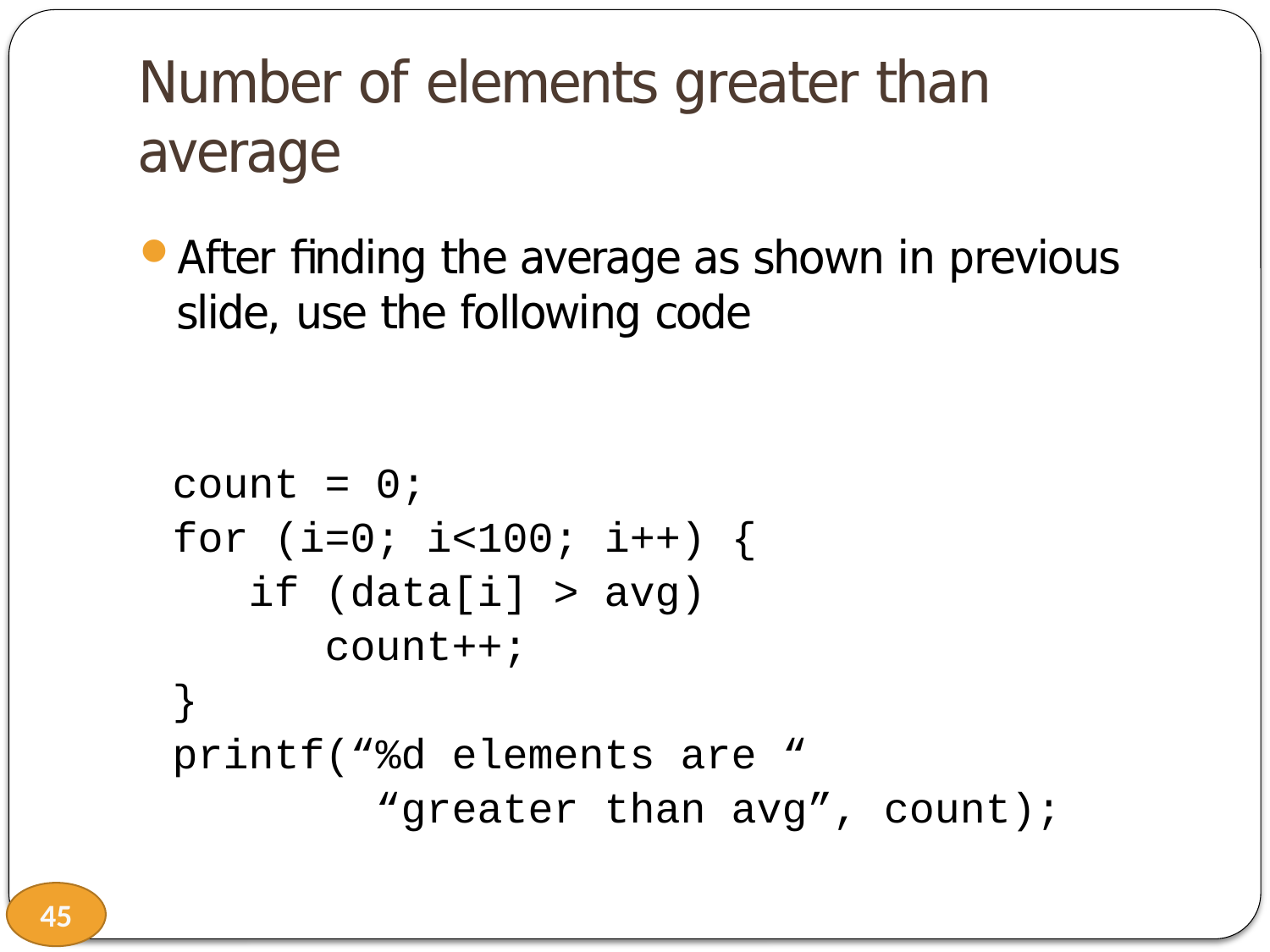

# Number of elements greater than average
After finding the average as shown in previous slide, use the following code
count = 0;
for (i=0; i<100; i++) {
   if (data[i] > avg)
      count++;
}
printf(“%d elements are “
        “greater than avg”, count);